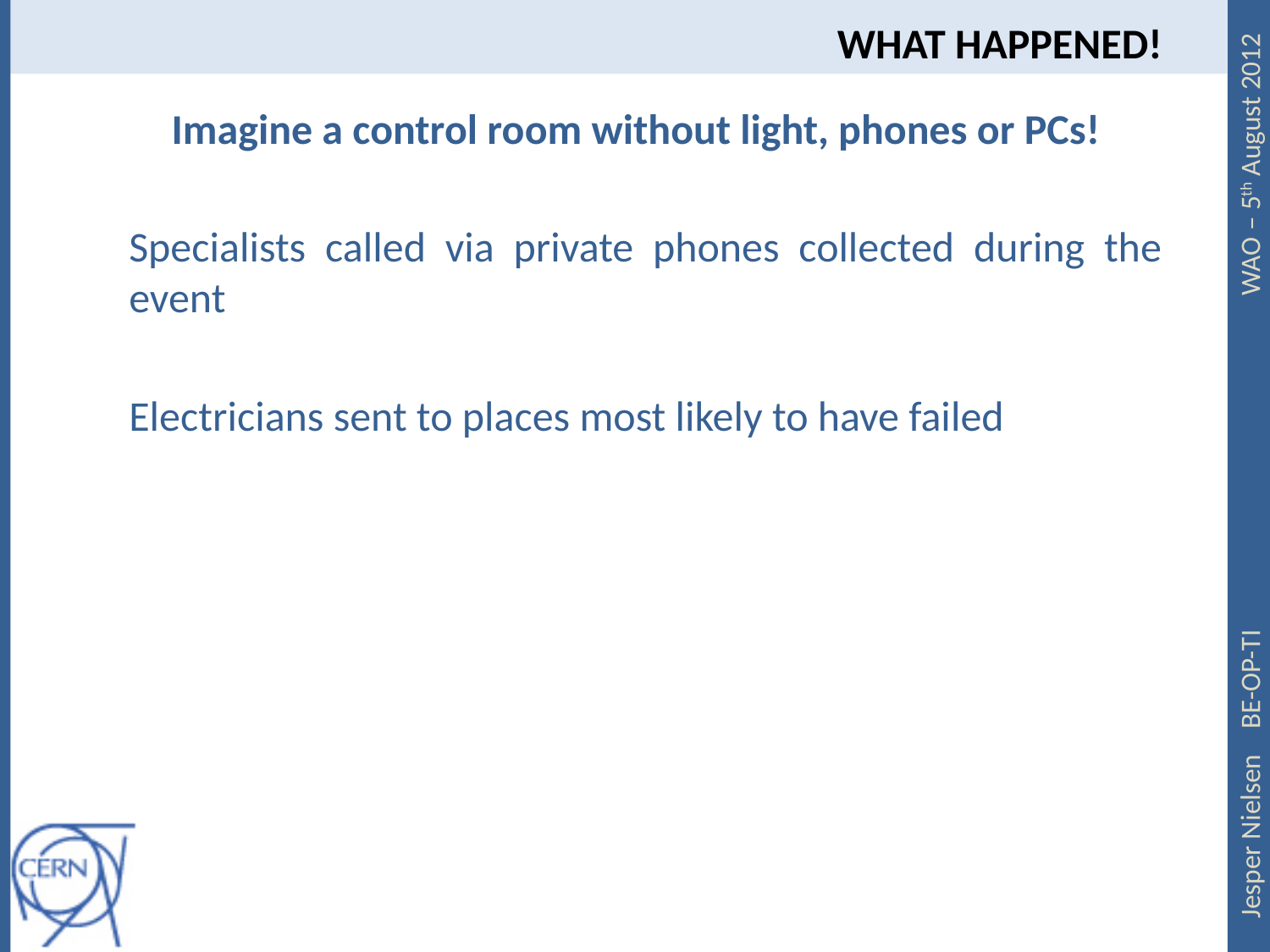

# What happened!
Imagine a control room without light, phones or PCs!

Specialists called via private phones collected during the event

Electricians sent to places most likely to have failed